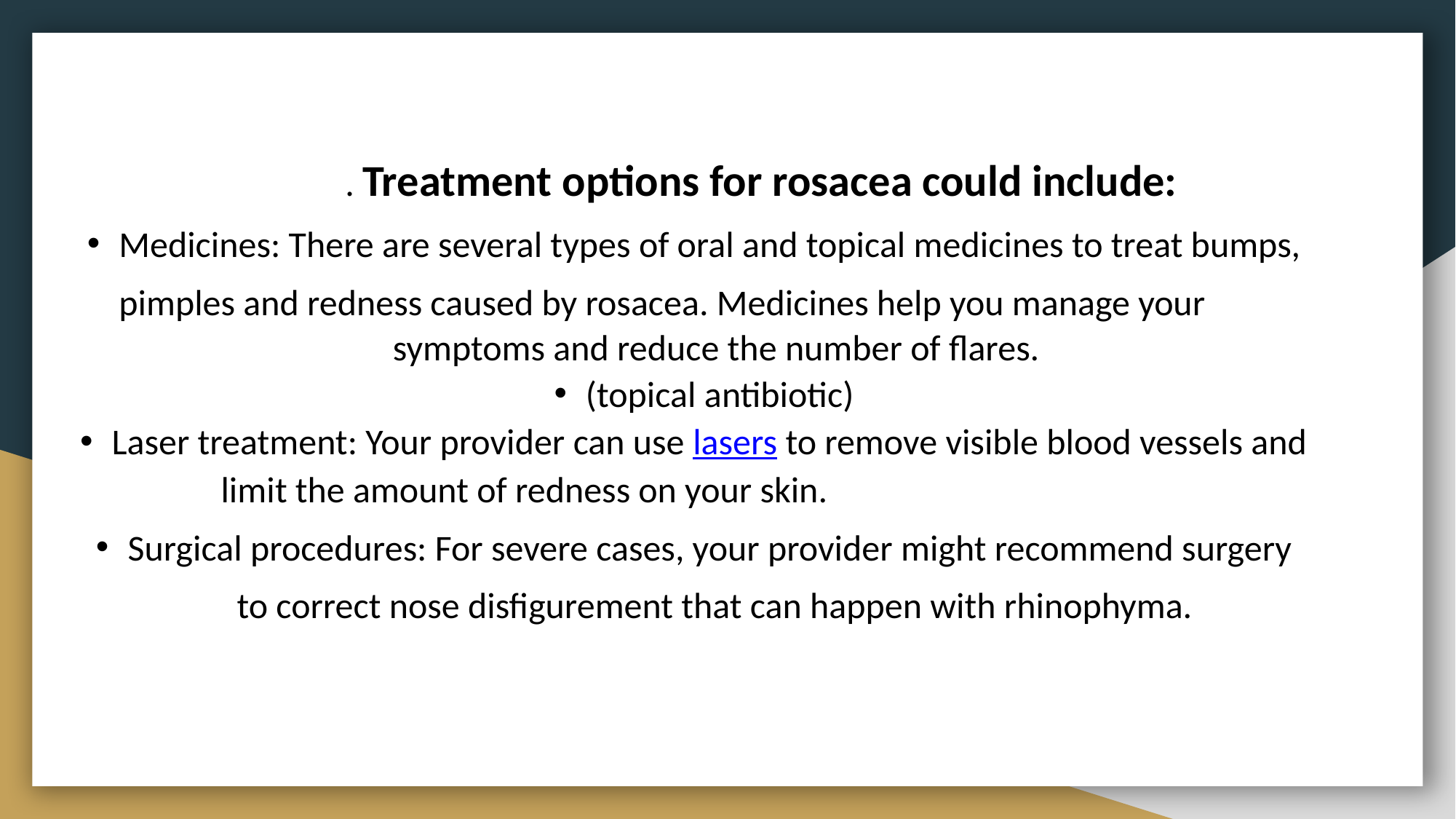

. Treatment options for rosacea could include:
Medicines: There are several types of oral and topical medicines to treat bumps, 	pimples and redness caused by rosacea. Medicines help you manage your
symptoms and reduce the number of flares.
(topical antibiotic)
Laser treatment: Your provider can use lasers to remove visible blood vessels and 	limit the amount of redness on your skin.
Surgical procedures: For severe cases, your provider might recommend surgery 	to correct nose disfigurement that can happen with rhinophyma.